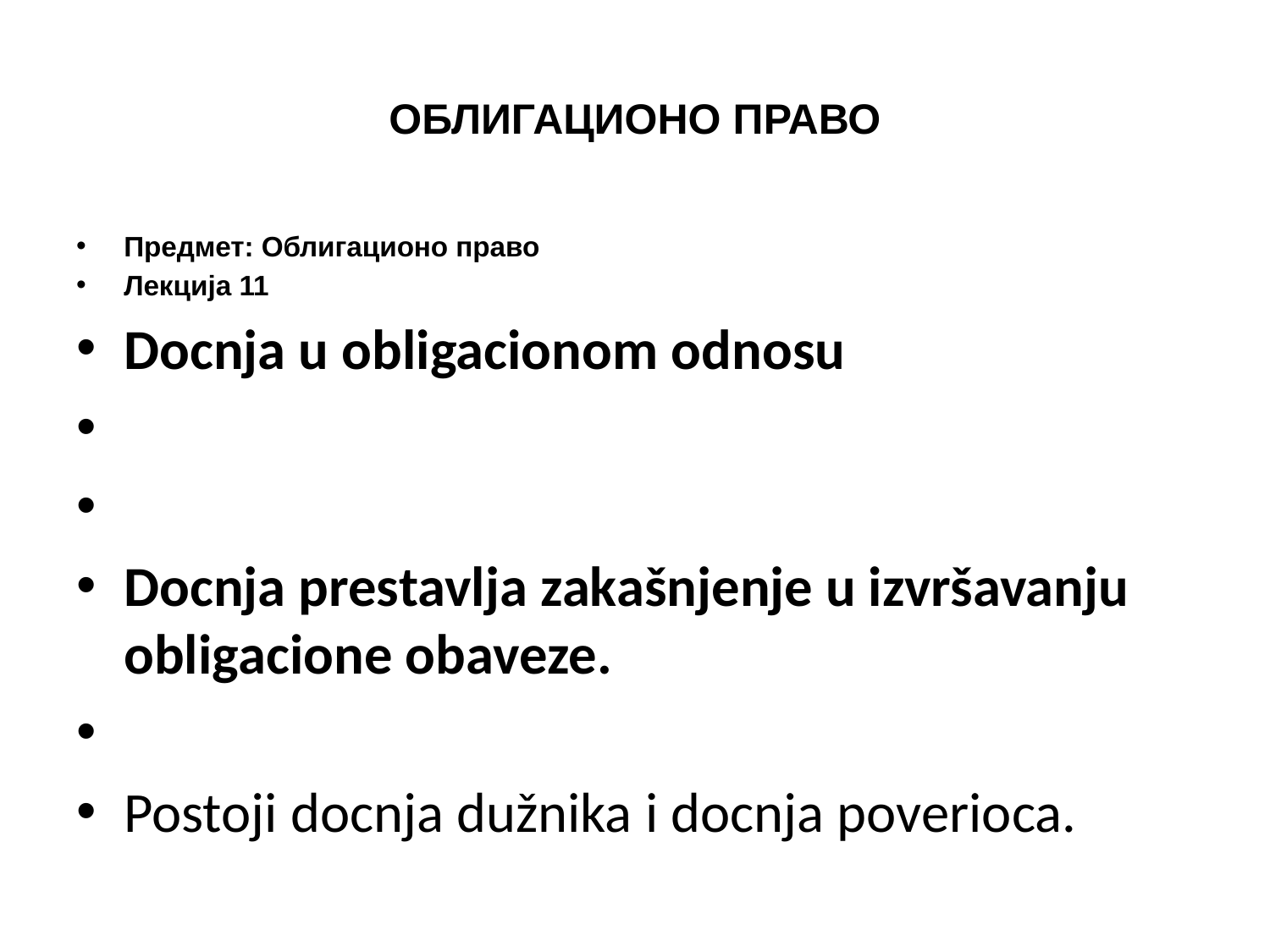

# ОБЛИГАЦИОНО ПРАВО
Предмет: Облигационо право
Лекција 11
Docnja u obligacionom odnosu

Docnja prestavlja zakašnjenje u izvršavanju obligacione obaveze.

Postoji docnja dužnika i docnja poverioca.